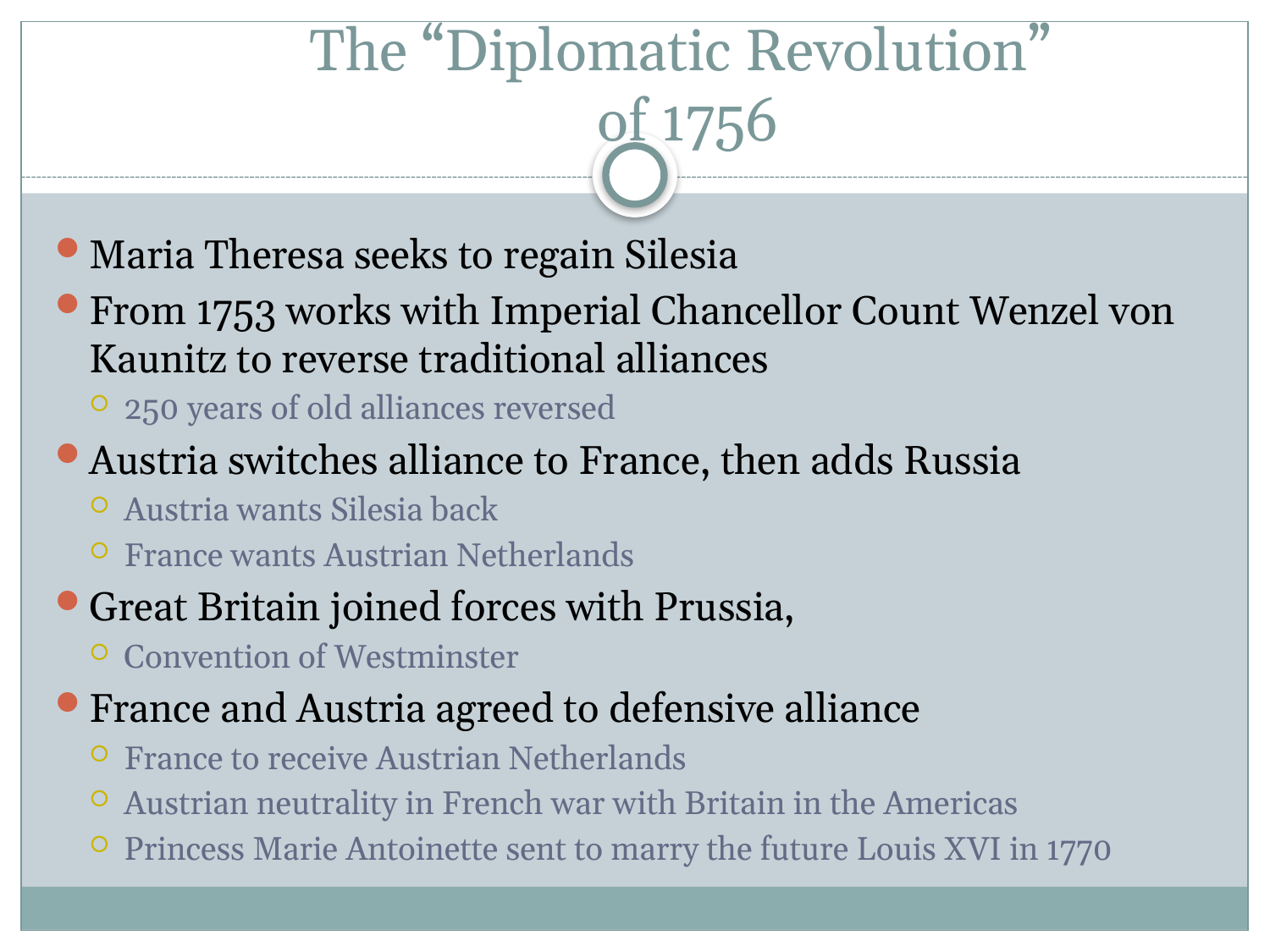

# The “Diplomatic Revolution” of 1756
Maria Theresa seeks to regain Silesia
From 1753 works with Imperial Chancellor Count Wenzel von Kaunitz to reverse traditional alliances
250 years of old alliances reversed
Austria switches alliance to France, then adds Russia
Austria wants Silesia back
France wants Austrian Netherlands
Great Britain joined forces with Prussia,
Convention of Westminster
France and Austria agreed to defensive alliance
France to receive Austrian Netherlands
Austrian neutrality in French war with Britain in the Americas
Princess Marie Antoinette sent to marry the future Louis XVI in 1770